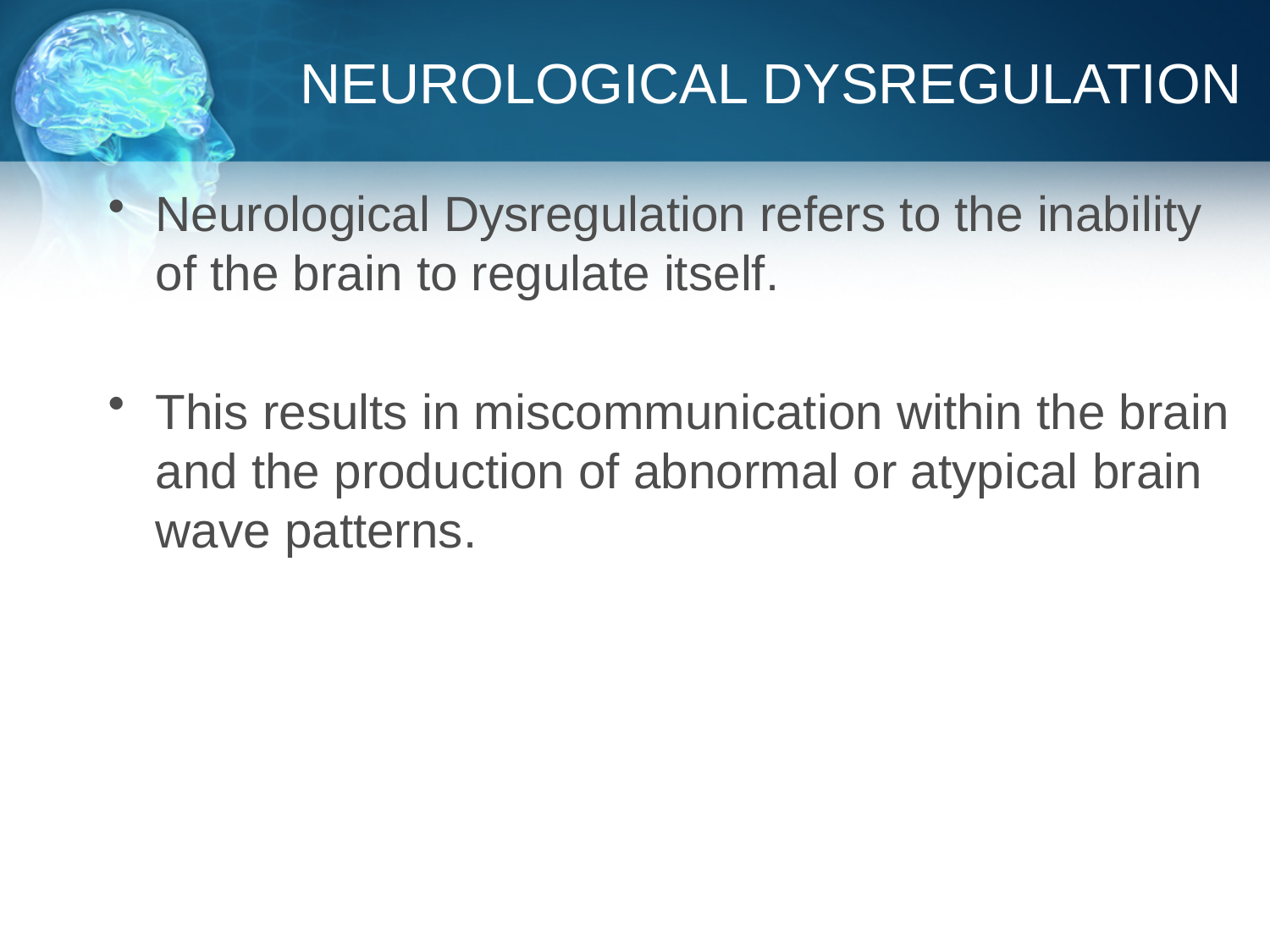

# NEUROLOGICAL DYSREGULATION
Neurological Dysregulation refers to the inability of the brain to regulate itself.

This results in miscommunication within the brain and the production of abnormal or atypical brain wave patterns.